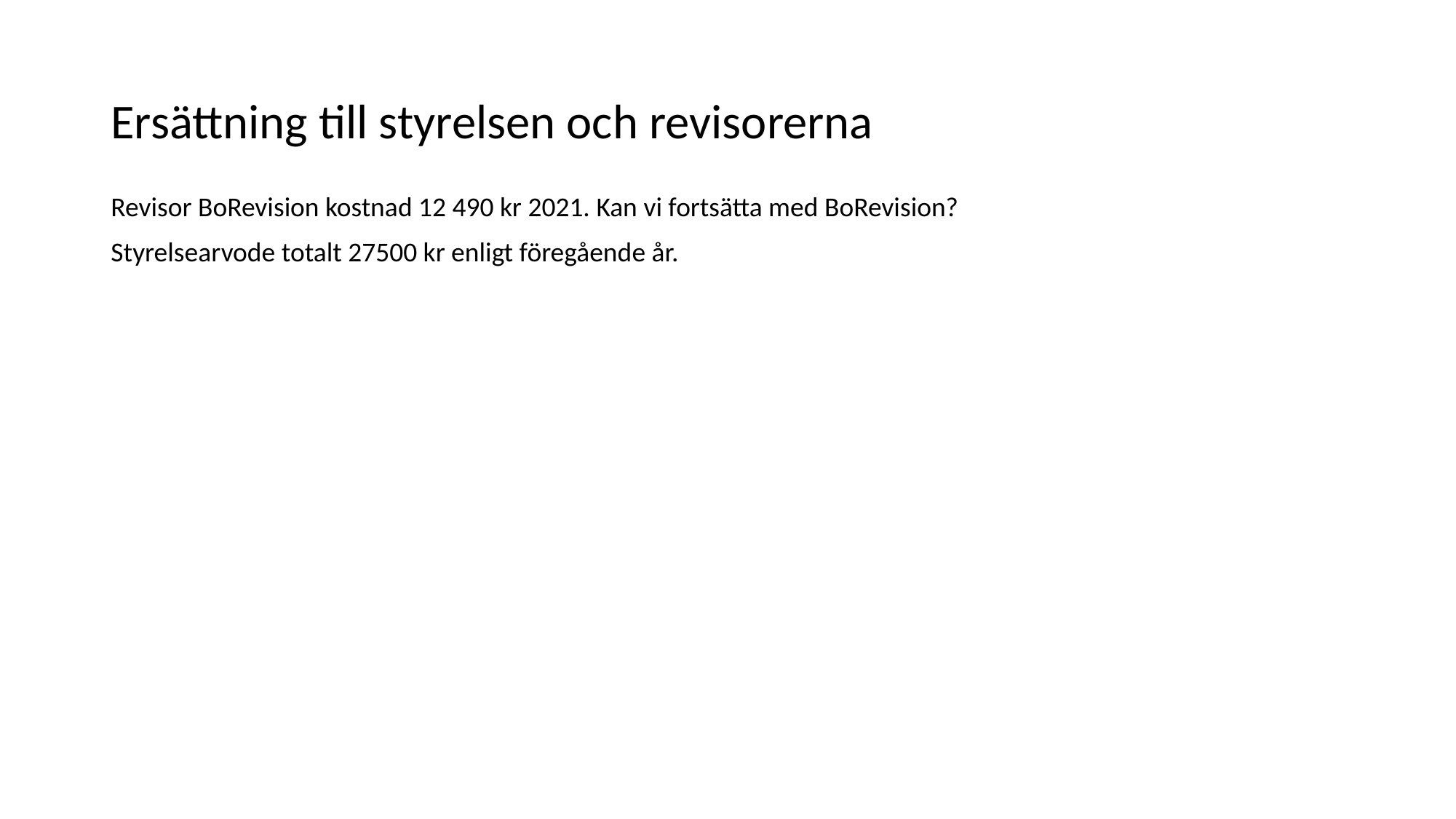

# Ersättning till styrelsen och revisorerna
Revisor BoRevision kostnad 12 490 kr 2021. Kan vi fortsätta med BoRevision?
Styrelsearvode totalt 27500 kr enligt föregående år.